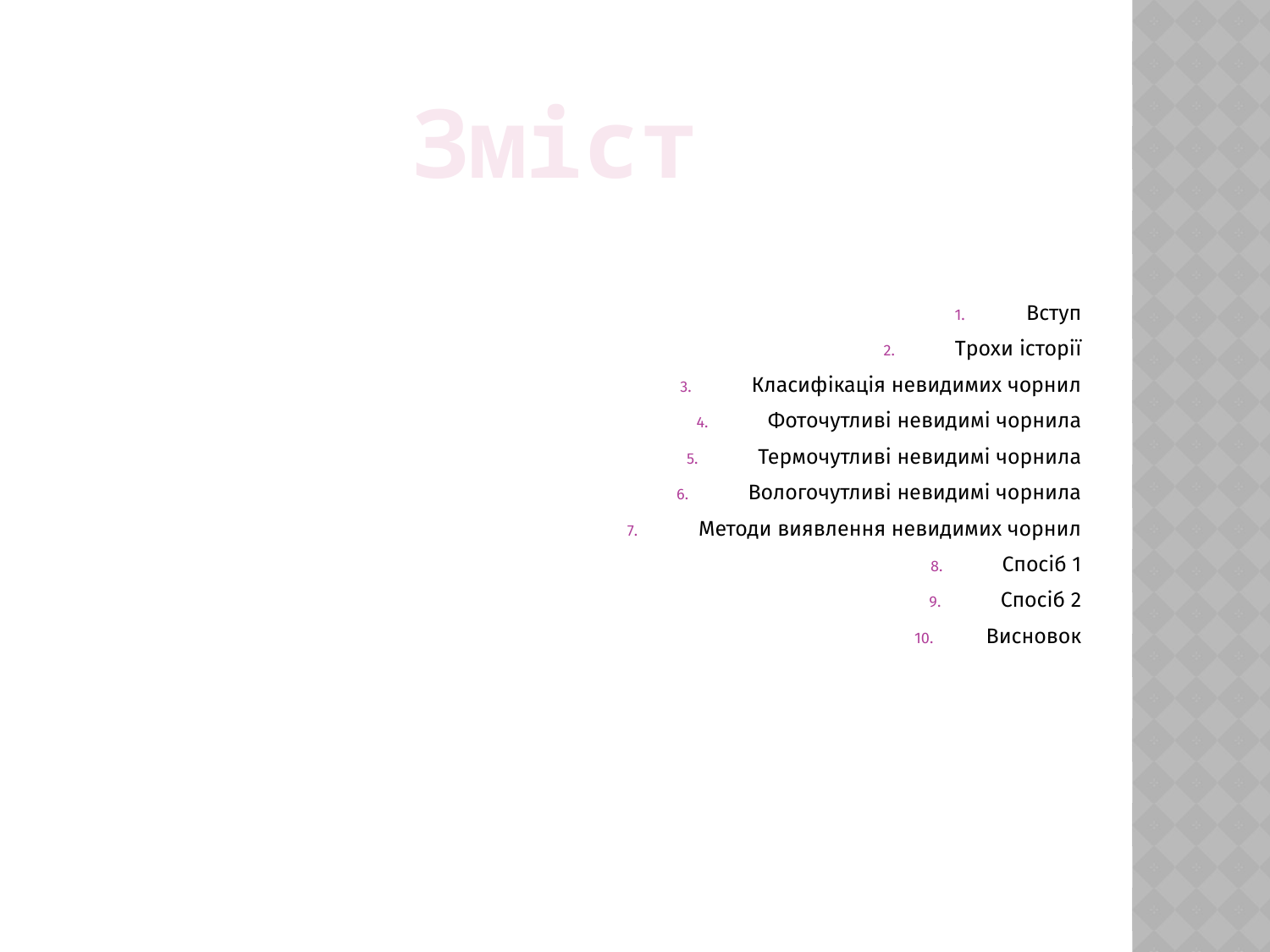

Зміст
Вступ
Трохи історії
Класифікація невидимих чорнил
Фоточутливі невидимі чорнила
Термочутливі невидимі чорнила
Вологочутливі невидимі чорнила
Методи виявлення невидимих чорнил
Спосіб 1
Спосіб 2
Висновок